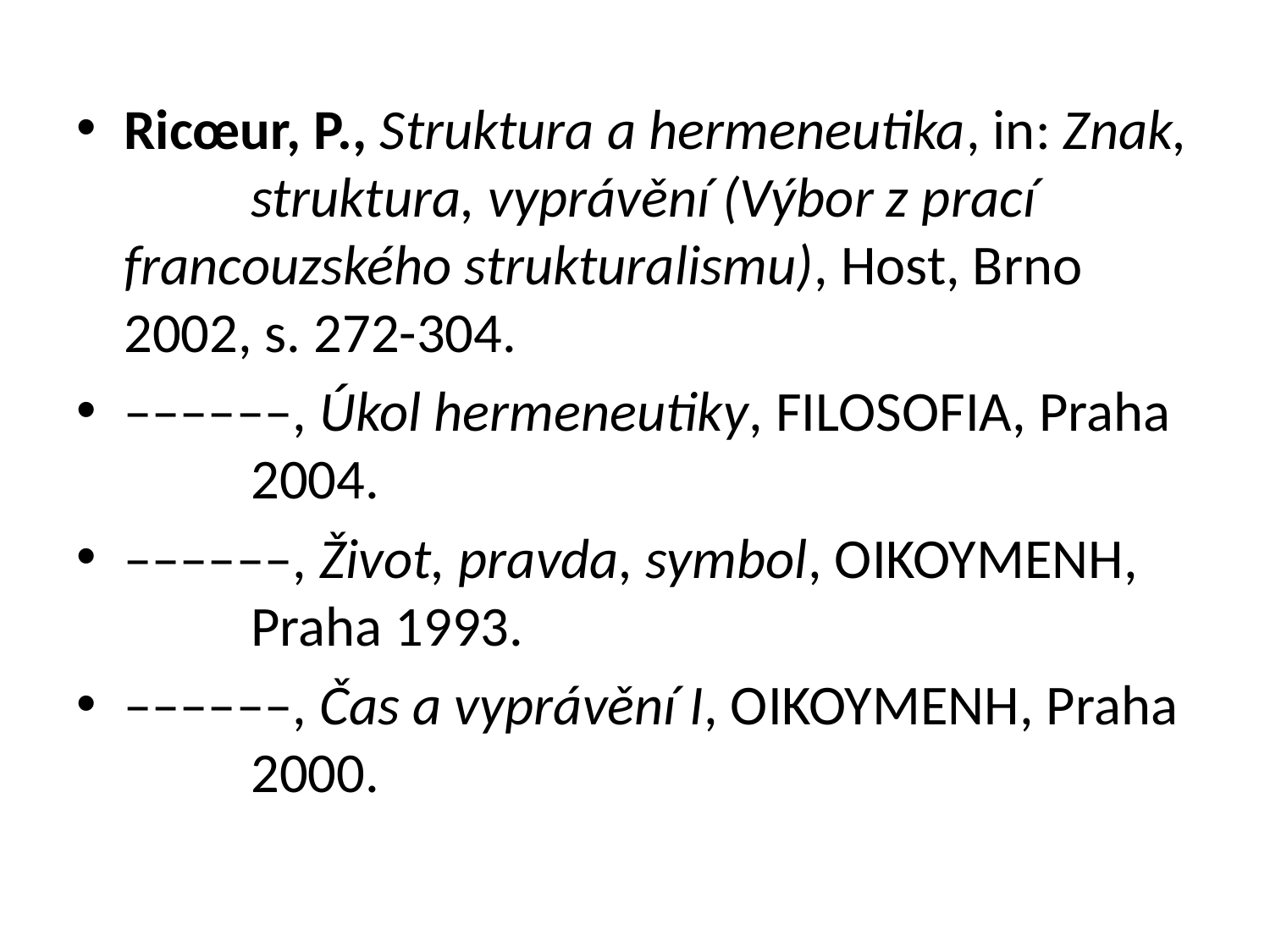

Ricœur, P., Struktura a hermeneutika, in: Znak, 	struktura, vyprávění (Výbor z prací 	francouzského strukturalismu), Host, Brno 	2002, s. 272-304.
––––––, Úkol hermeneutiky, FILOSOFIA, Praha 	2004.
––––––, Život, pravda, symbol, OIKOYMENH, 	Praha 1993.
––––––, Čas a vyprávění I, OIKOYMENH, Praha 	2000.